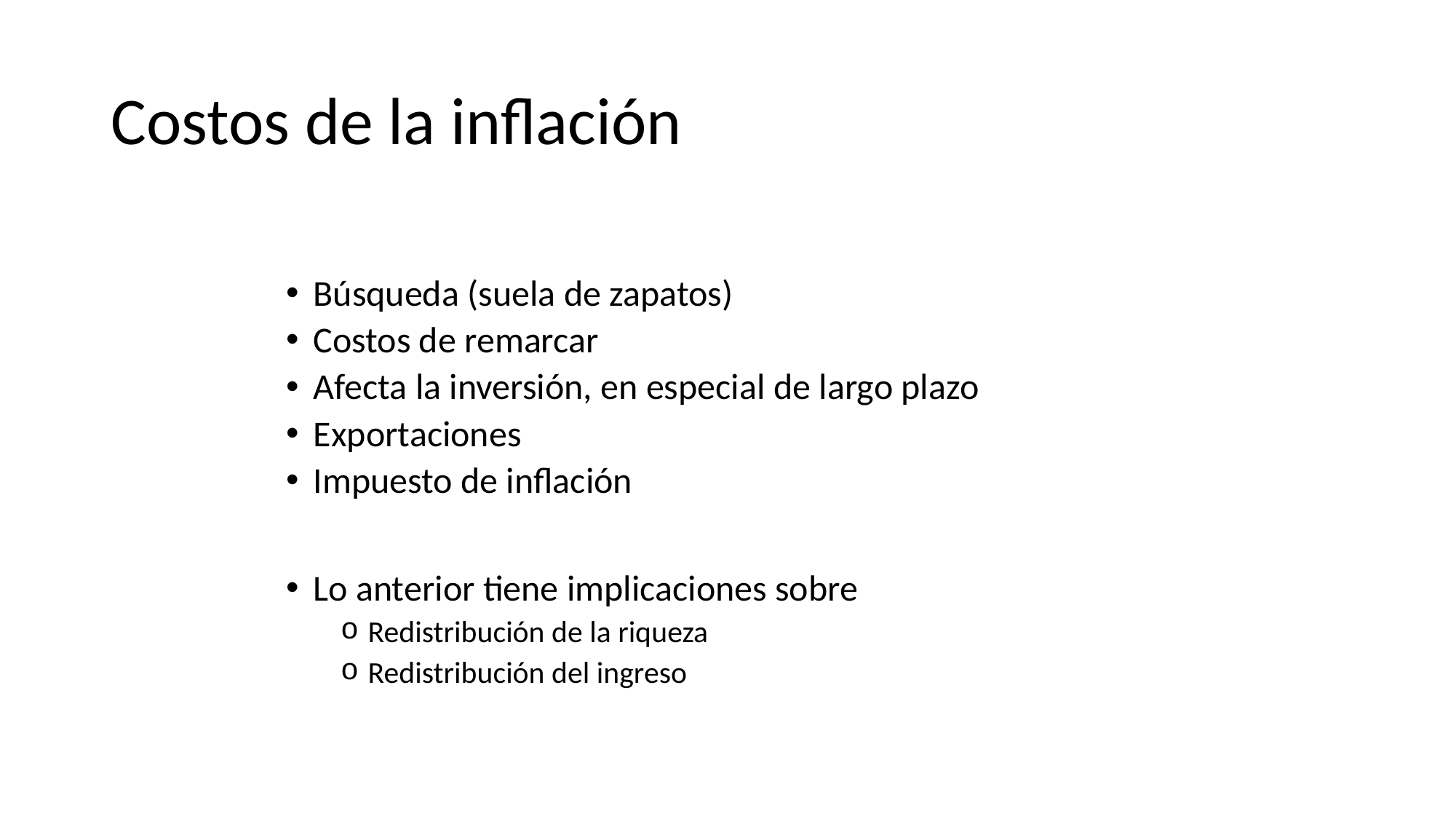

# Costos de la inflación
Búsqueda (suela de zapatos)
Costos de remarcar
Afecta la inversión, en especial de largo plazo
Exportaciones
Impuesto de inflación

Lo anterior tiene implicaciones sobre
Redistribución de la riqueza
Redistribución del ingreso